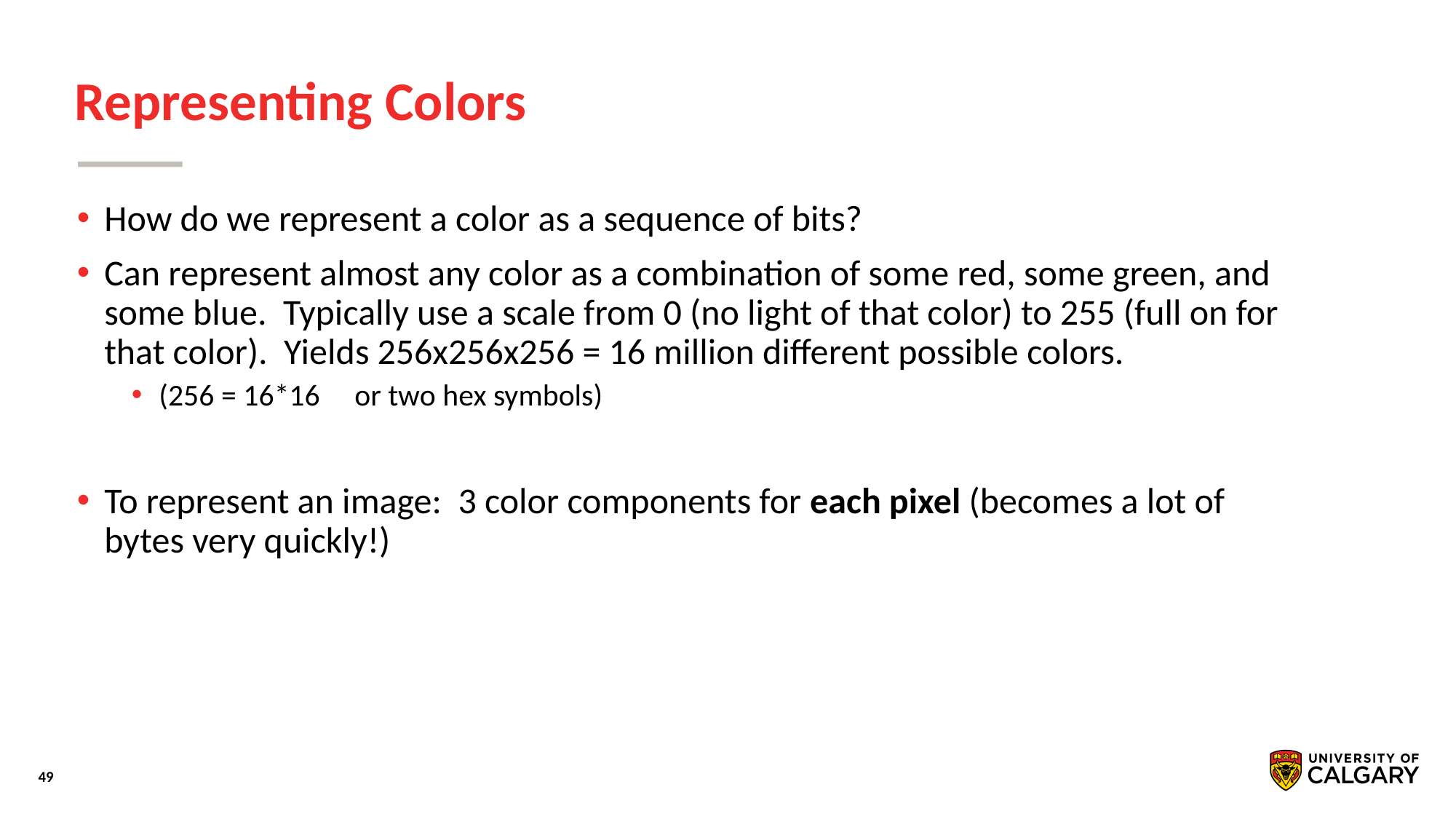

# Representing Colors
How do we represent a color as a sequence of bits?
Can represent almost any color as a combination of some red, some green, and some blue.  Typically use a scale from 0 (no light of that color) to 255 (full on for that color).  Yields 256x256x256 = 16 million different possible colors.
(256 = 16*16     or two hex symbols)

To represent an image:  3 color components for each pixel (becomes a lot of bytes very quickly!)